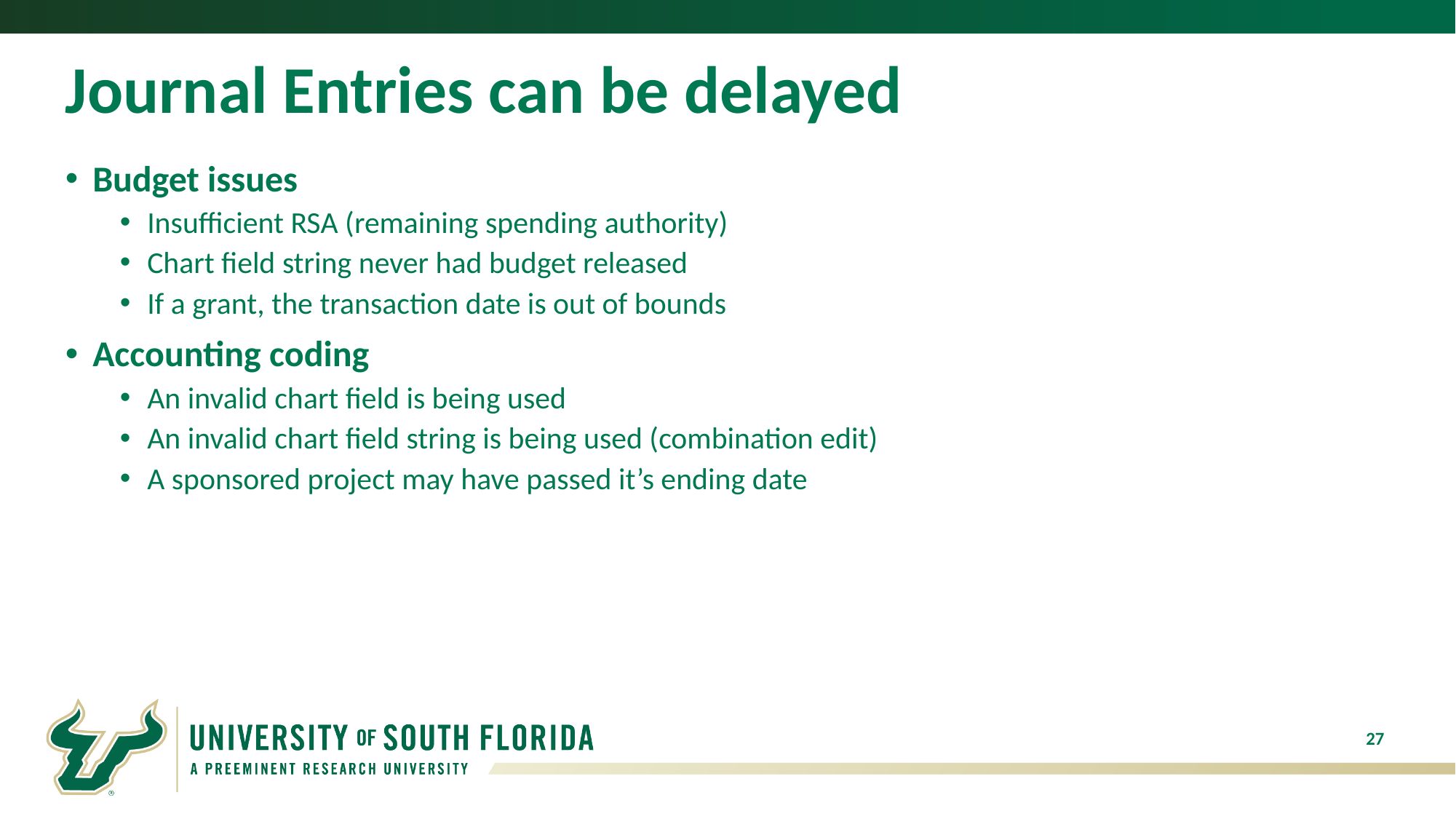

# Journal Entries can be delayed
Budget issues
Insufficient RSA (remaining spending authority)
Chart field string never had budget released
If a grant, the transaction date is out of bounds
Accounting coding
An invalid chart field is being used
An invalid chart field string is being used (combination edit)
A sponsored project may have passed it’s ending date

27